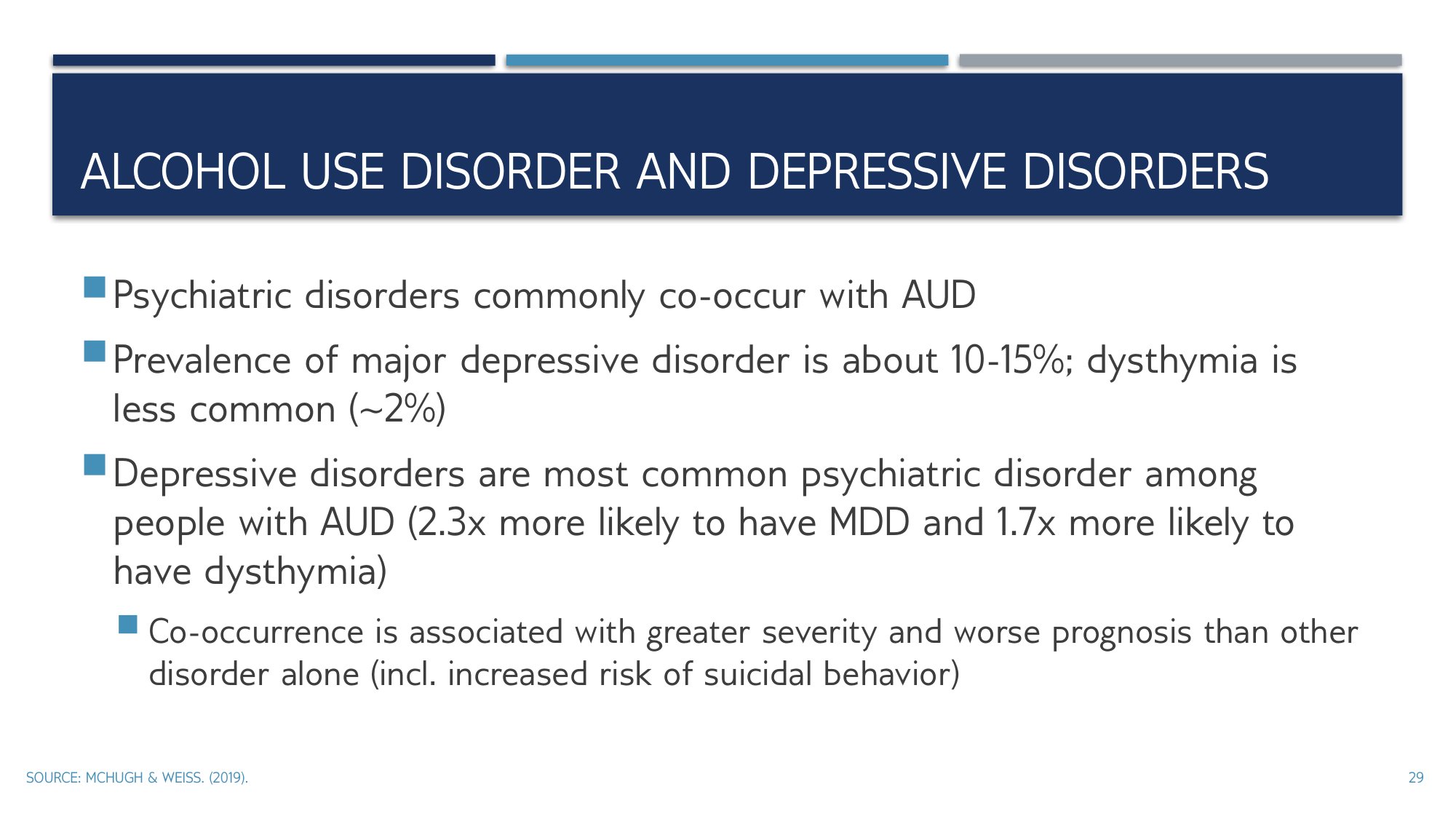

# Alcohol Use Disorder and Depressive Disorders
Psychiatric disorders commonly co-occur with AUD
Prevalence of major depressive disorder is about 10-15%; dysthymia is less common (~2%)
Depressive disorders are most common psychiatric disorder among people with AUD (2.3x more likely to have MDD and 1.7x more likely to have dysthymia)
Co-occurrence is associated with greater severity and worse prognosis than other disorder alone (incl. increased risk of suicidal behavior)
SOURCE: McHugh & Weiss. (2019).
29